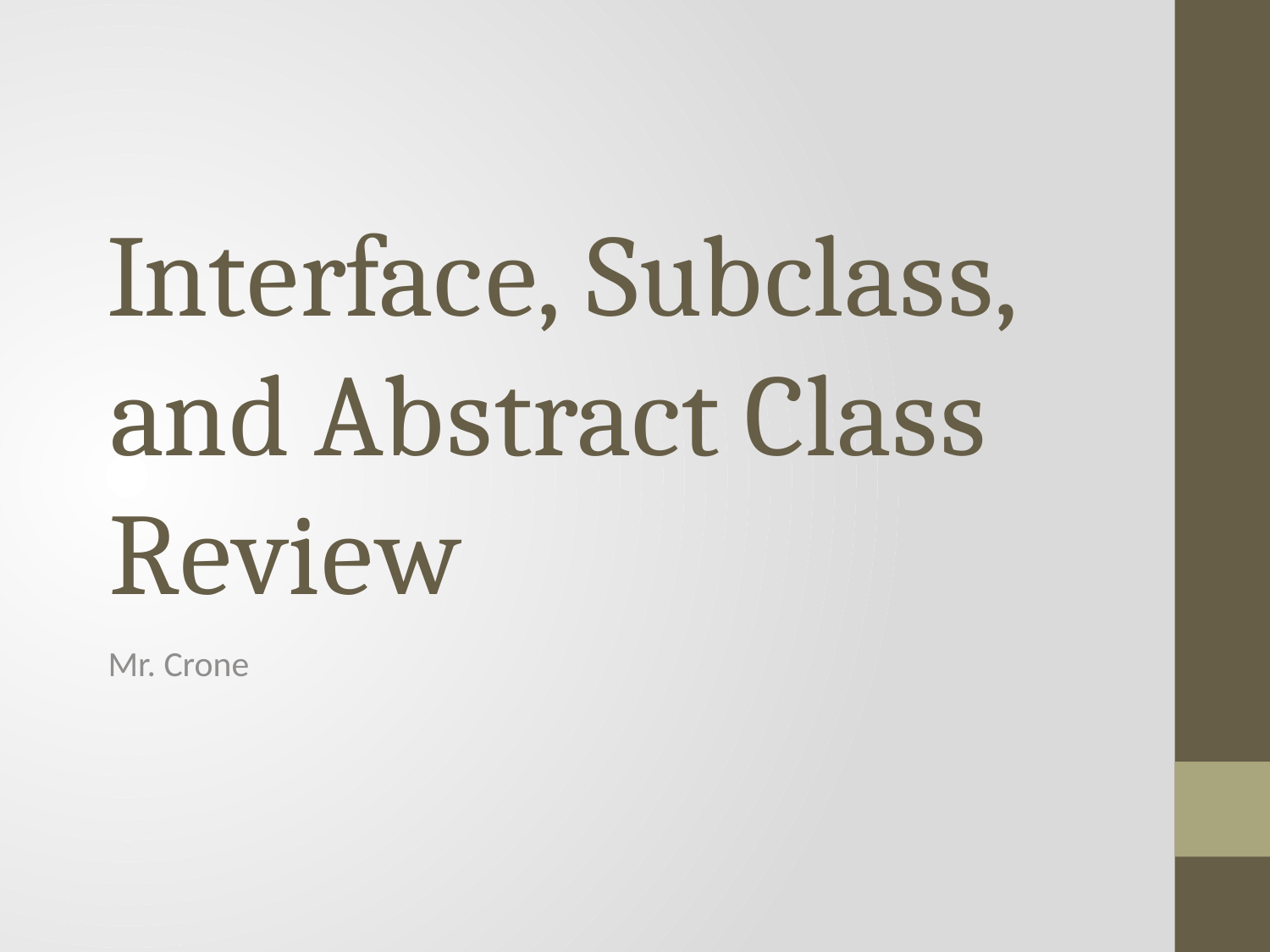

# Interface, Subclass, and Abstract Class Review
Mr. Crone